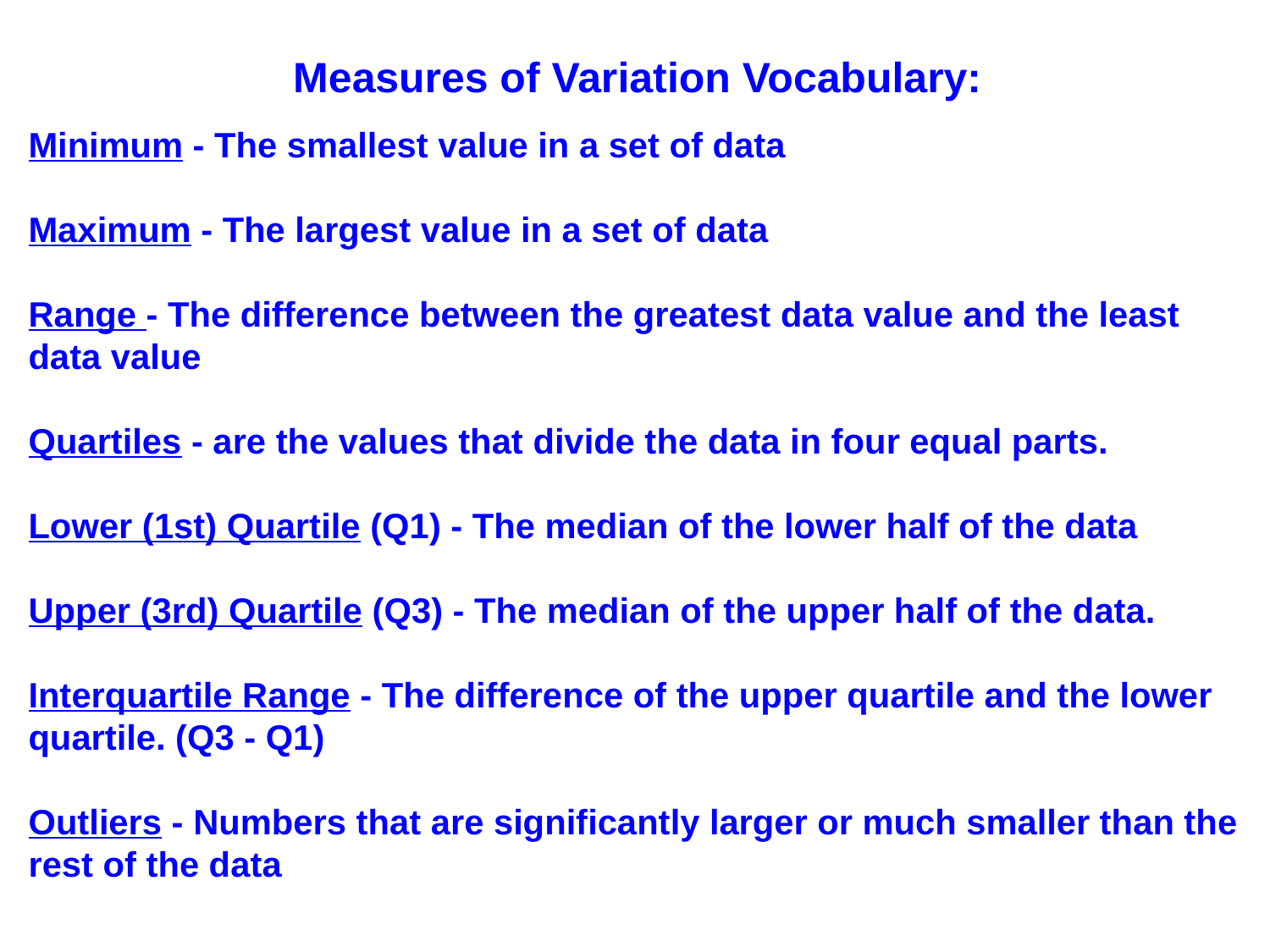

Measures of Variation Vocabulary:

Minimum - The smallest value in a set of data

Maximum - The largest value in a set of data

Range - The difference between the greatest data value and the least data value

Quartiles - are the values that divide the data in four equal parts.

Lower (1st) Quartile (Q1) - The median of the lower half of the data

Upper (3rd) Quartile (Q3) - The median of the upper half of the data.

Interquartile Range - The difference of the upper quartile and the lower quartile. (Q3 - Q1)

Outliers - Numbers that are significantly larger or much smaller than the rest of the data